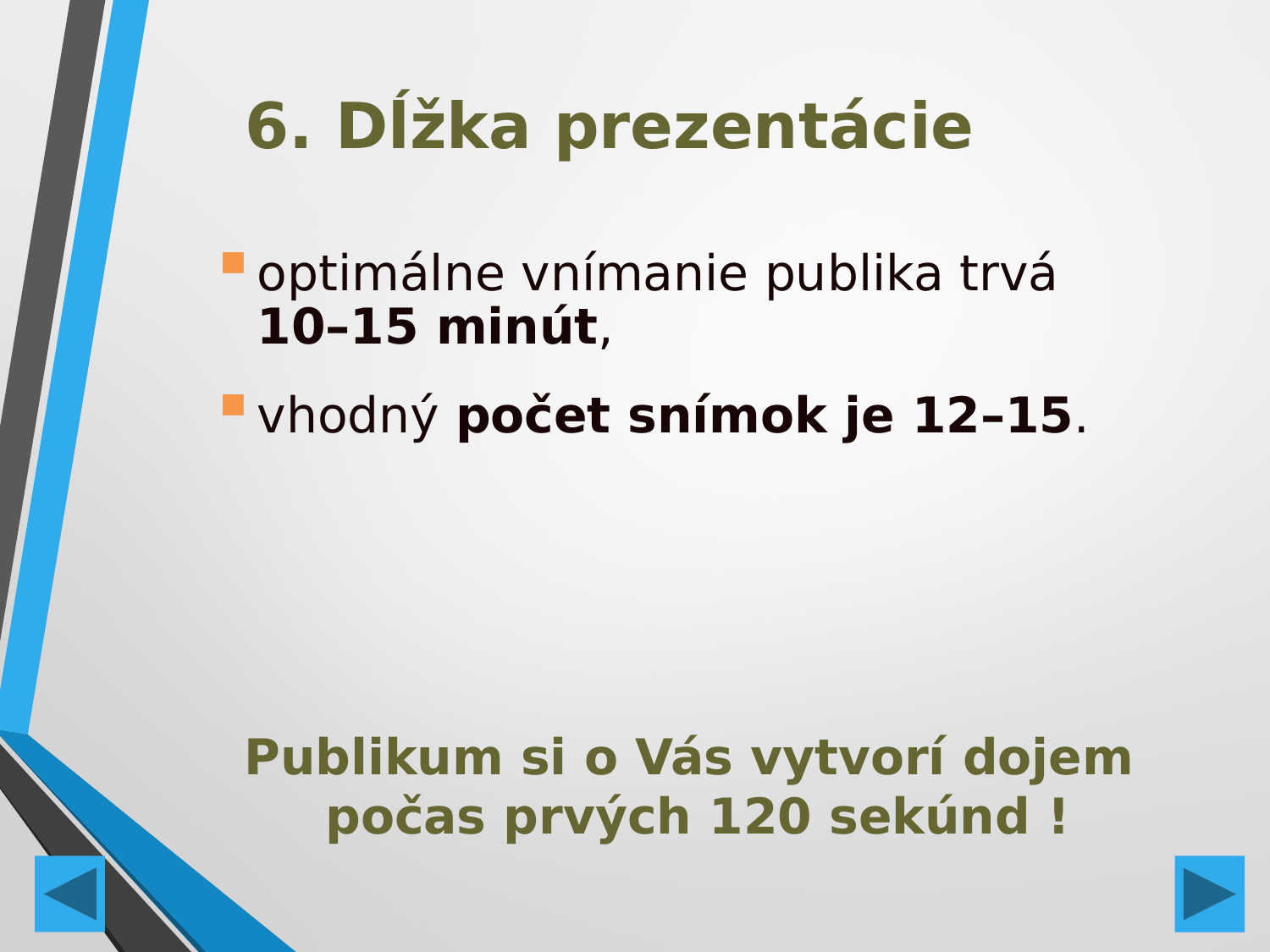

# 6. Dĺžka prezentácie
optimálne vnímanie publika trvá
10–15 minút,
vhodný počet snímok je 12–15.
Publikum si o Vás vytvorí dojem
počas prvých 120 sekúnd !